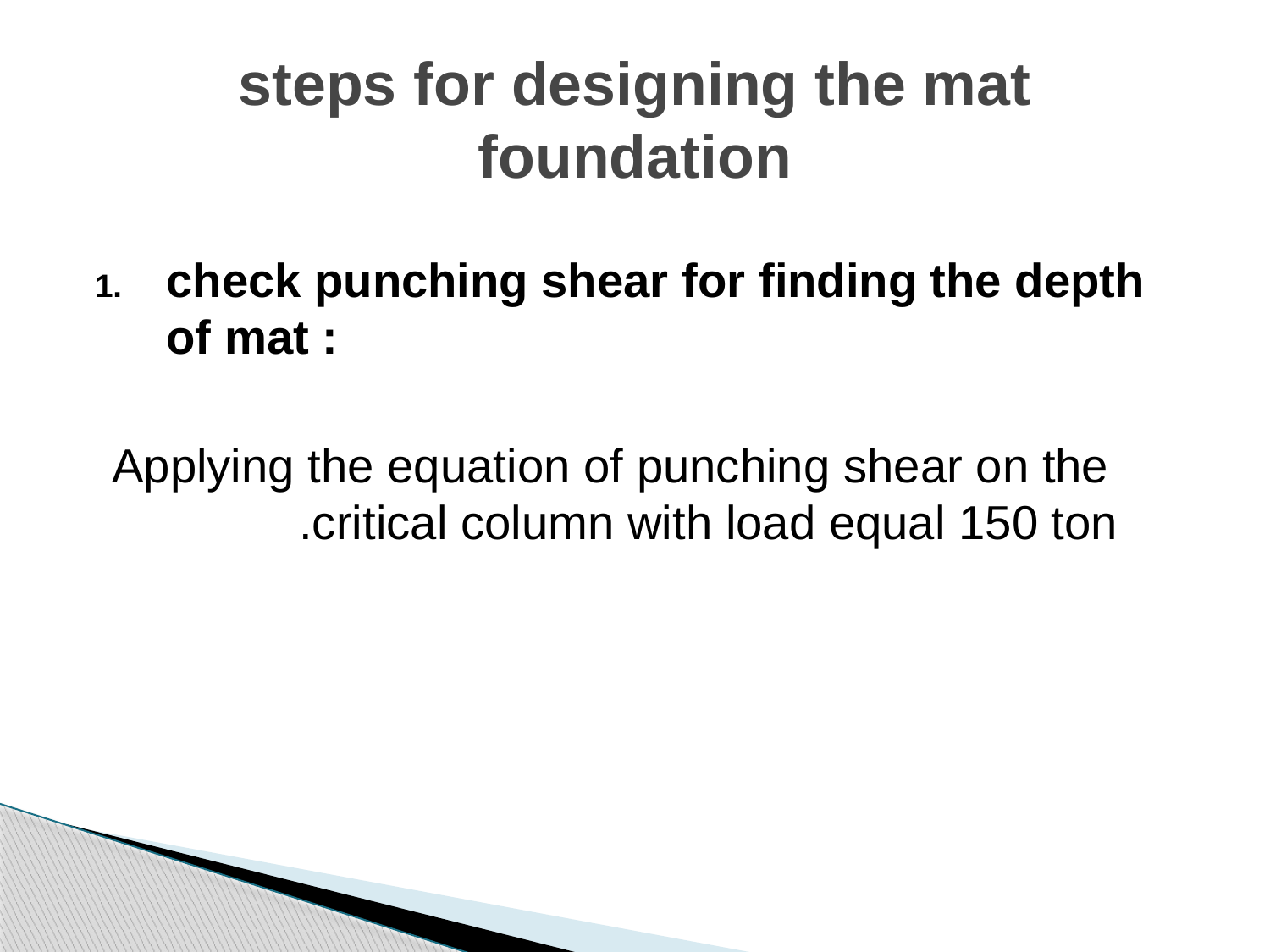

# steps for designing the mat foundation
check punching shear for finding the depth of mat :

     Applying the equation of punching shear on the critical column with load equal 150 ton.